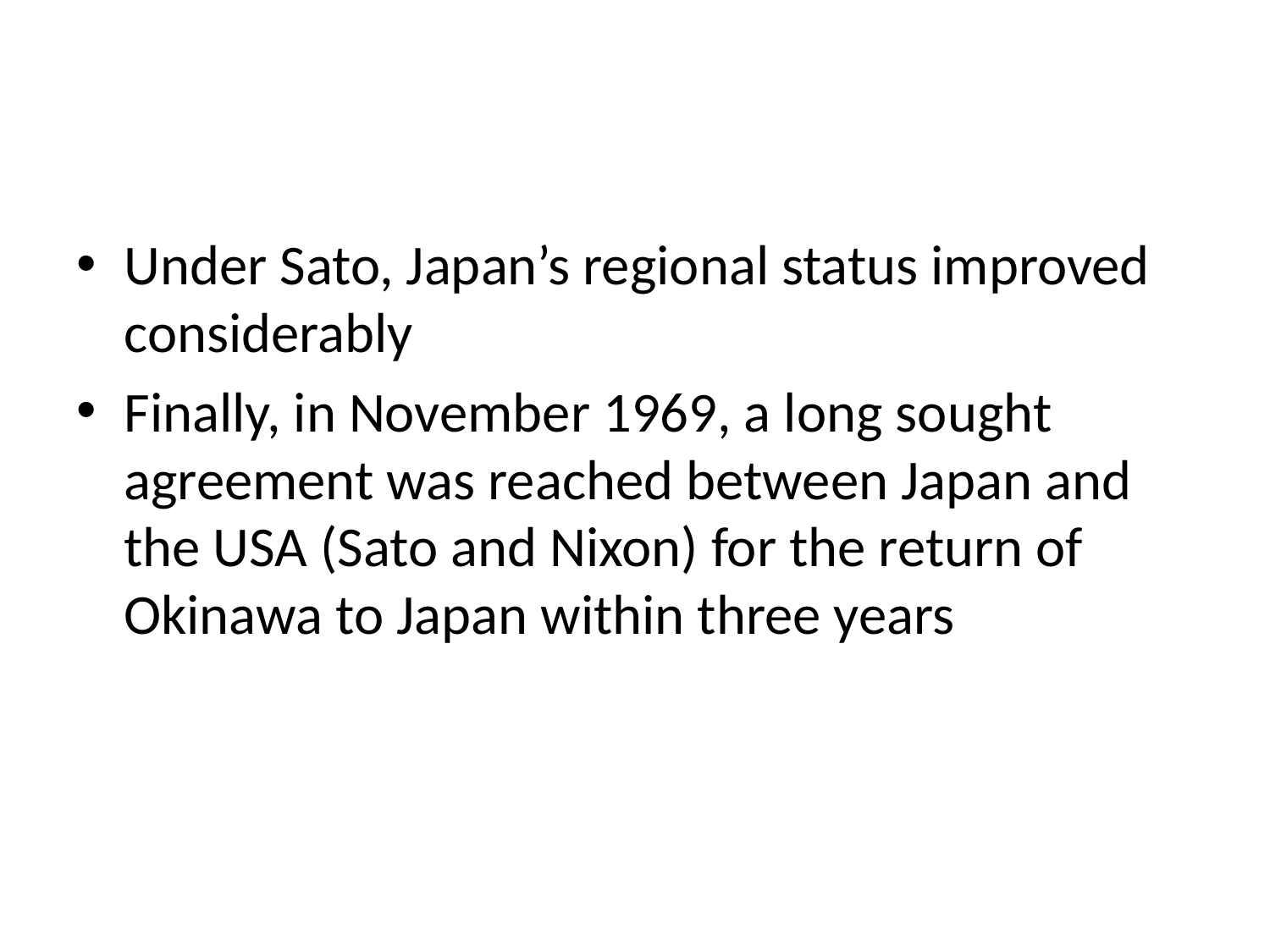

#
Under Sato, Japan’s regional status improved considerably
Finally, in November 1969, a long sought agreement was reached between Japan and the USA (Sato and Nixon) for the return of Okinawa to Japan within three years